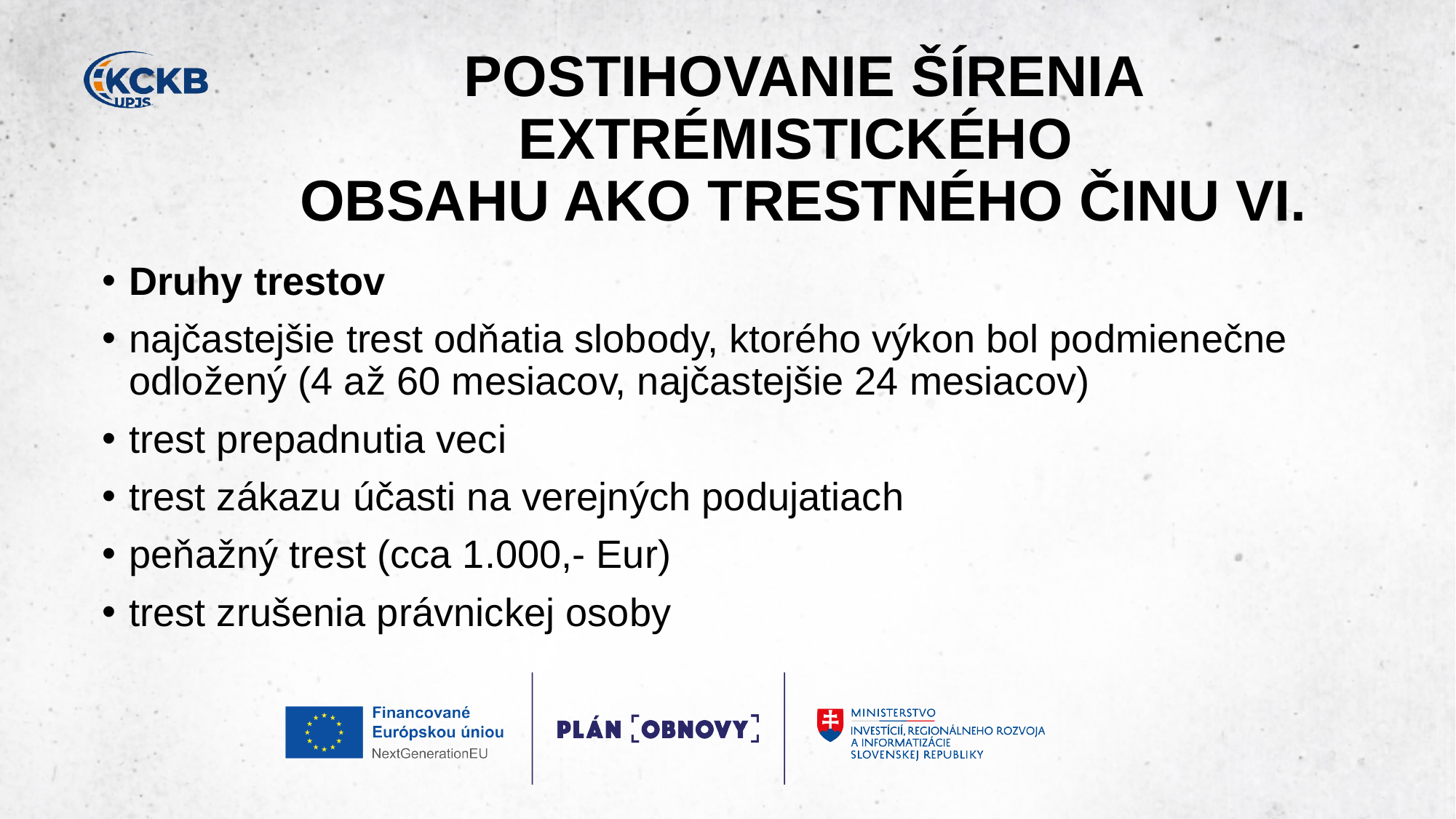

# POSTIHOVANIE ŠÍRENIA EXTRÉMISTICKÉHO ​ OBSAHU AKO TRESTNÉHO ČINU VI.
Druhy trestov​
najčastejšie trest odňatia slobody, ktorého výkon bol podmienečne odložený (4 až 60 mesiacov, najčastejšie 24 mesiacov)​
trest prepadnutia veci​
trest zákazu účasti na verejných podujatiach​
peňažný trest (cca 1.000,- Eur)​
trest zrušenia právnickej osoby